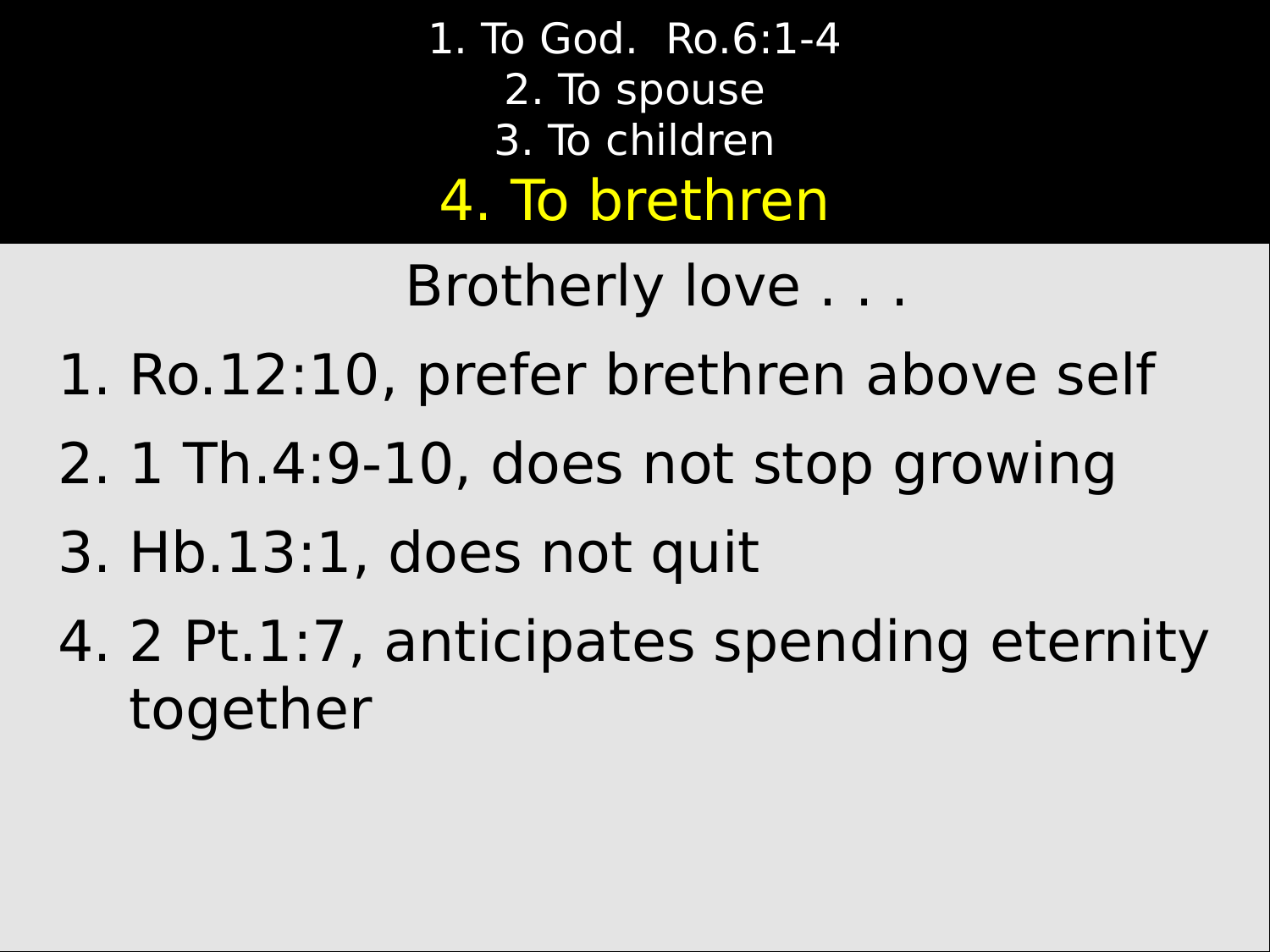

# 1. To God.  Ro.6:1-4 2. To spouse 3. To children 4. To brethren
Brotherly love . . .
Ro.12:10, prefer brethren above self
1 Th.4:9-10, does not stop growing
Hb.13:1, does not quit
2 Pt.1:7, anticipates spending eternity together